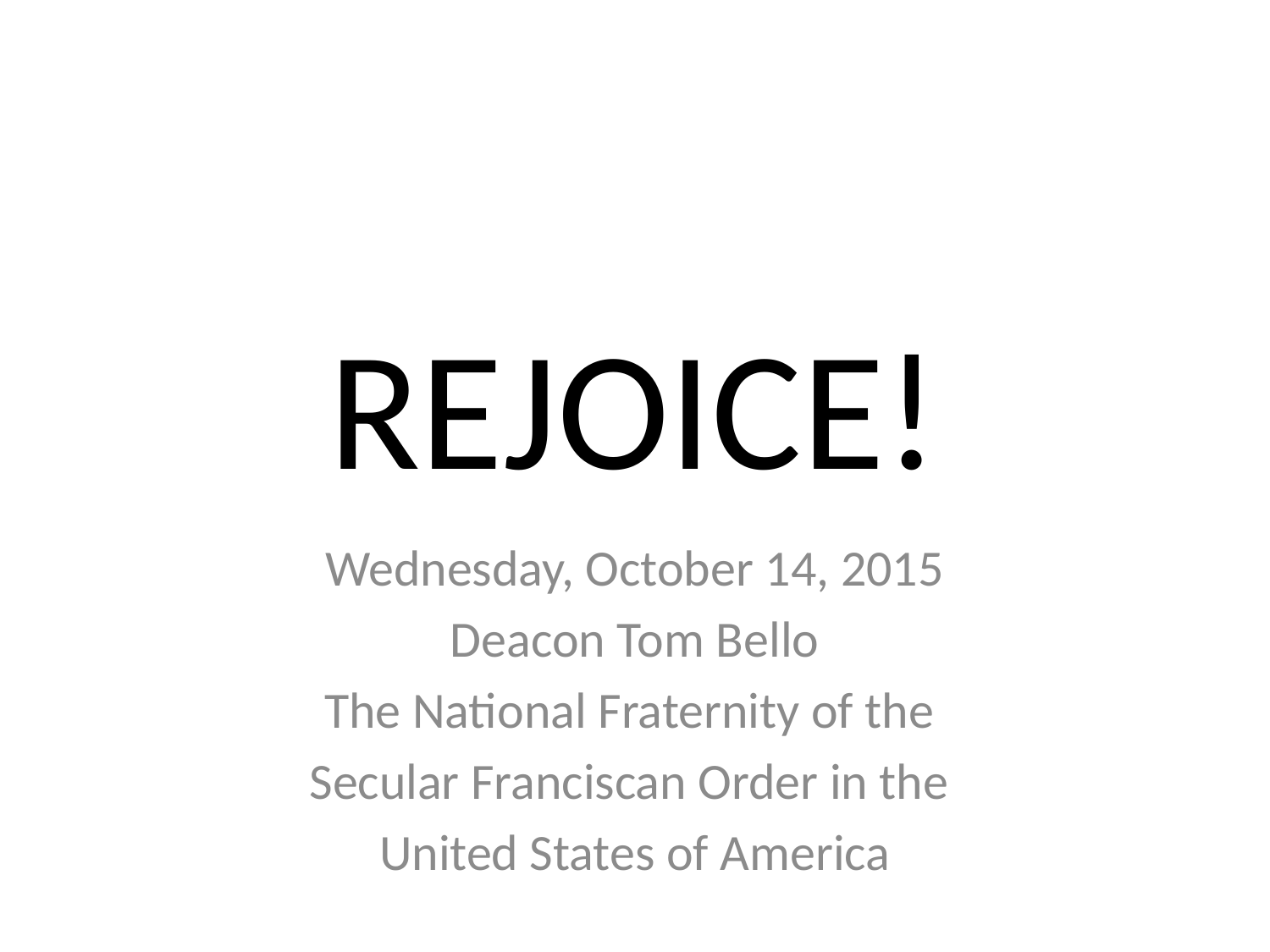

# REJOICE!
Wednesday, October 14, 2015
Deacon Tom Bello
The National Fraternity of the
Secular Franciscan Order in the
United States of America